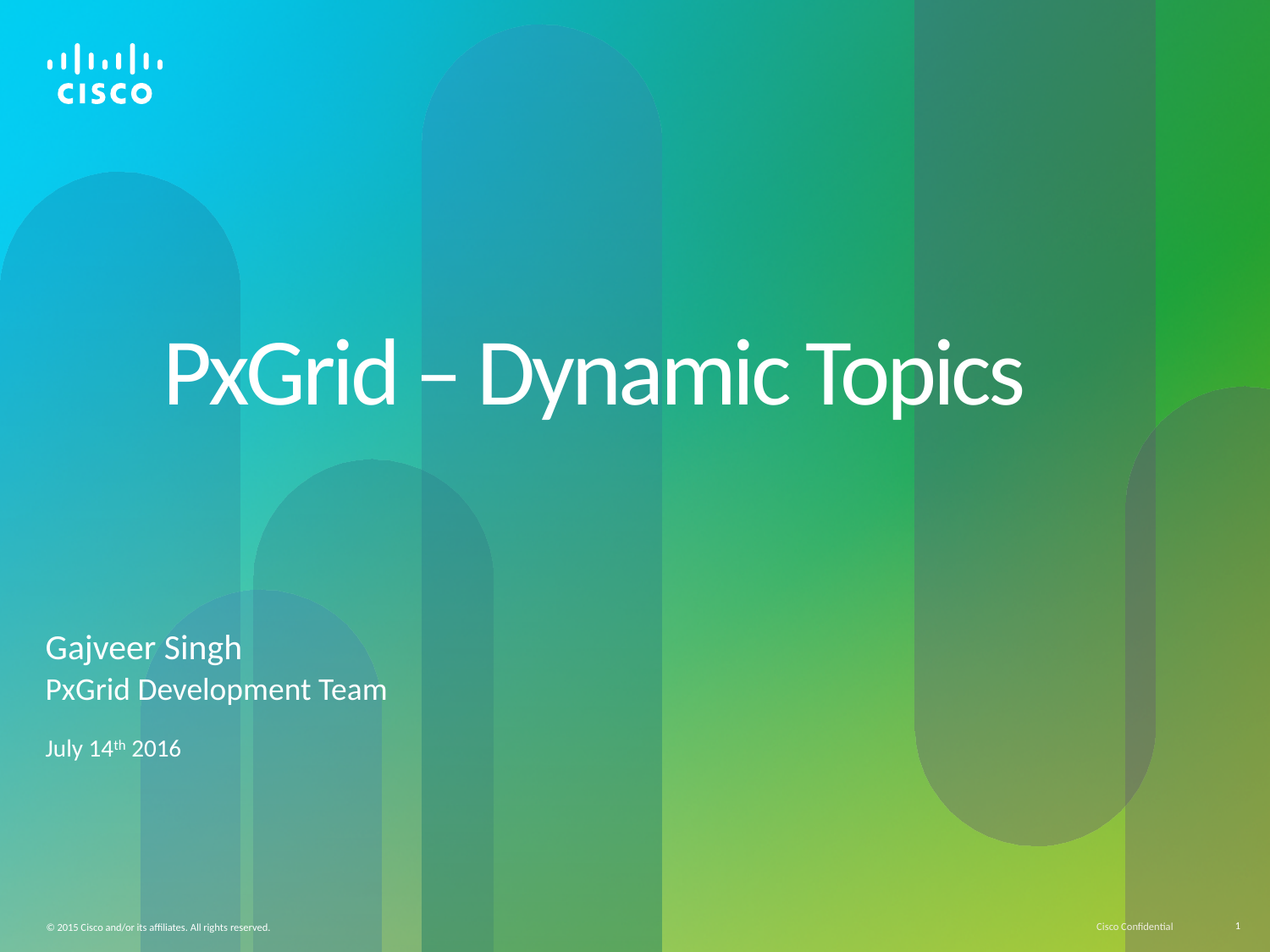

# PxGrid – Dynamic Topics
Gajveer Singh
PxGrid Development Team
July 14th 2016